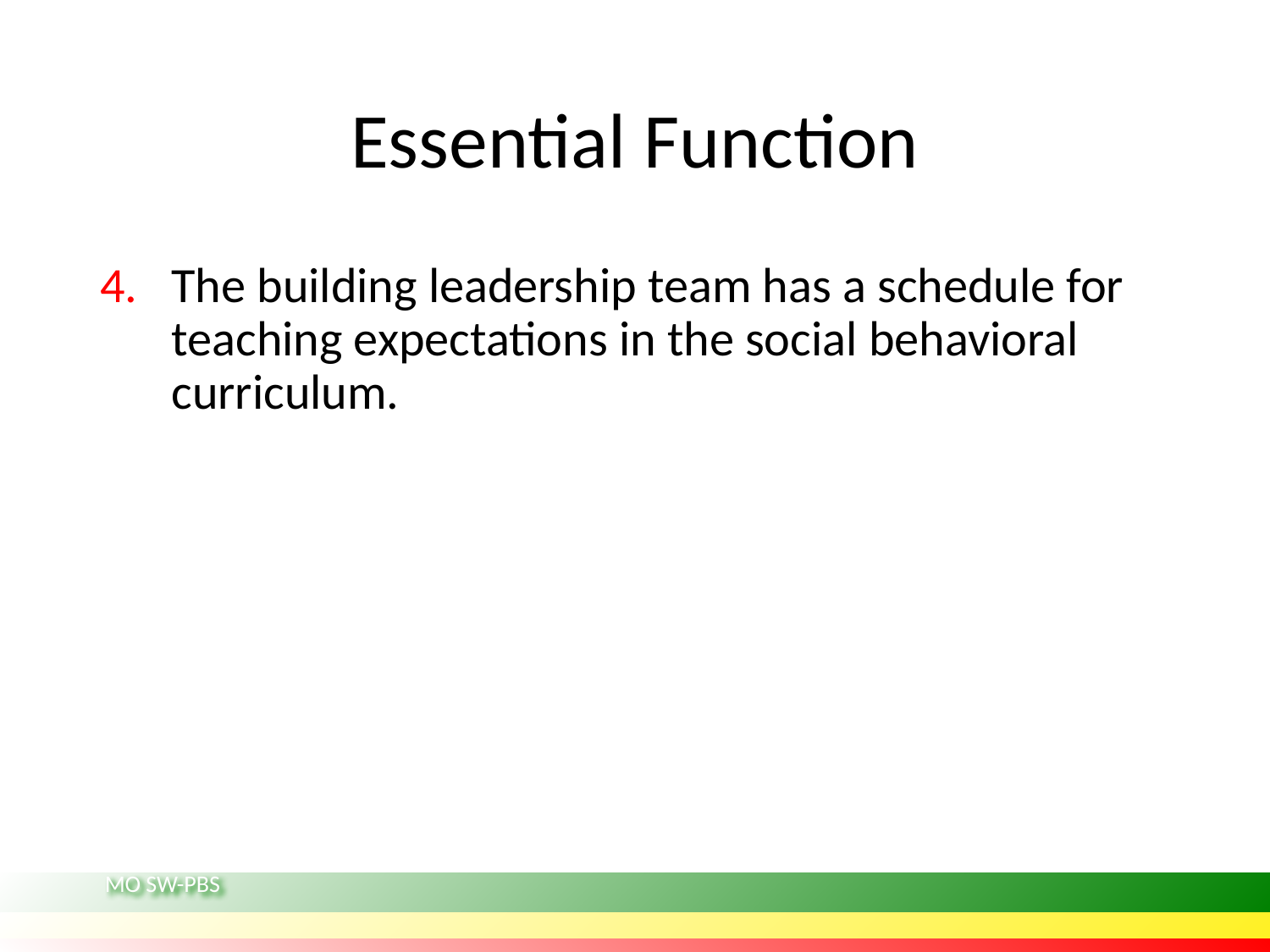

# Essential Function
The building leadership team has a schedule for teaching expectations in the social behavioral curriculum.